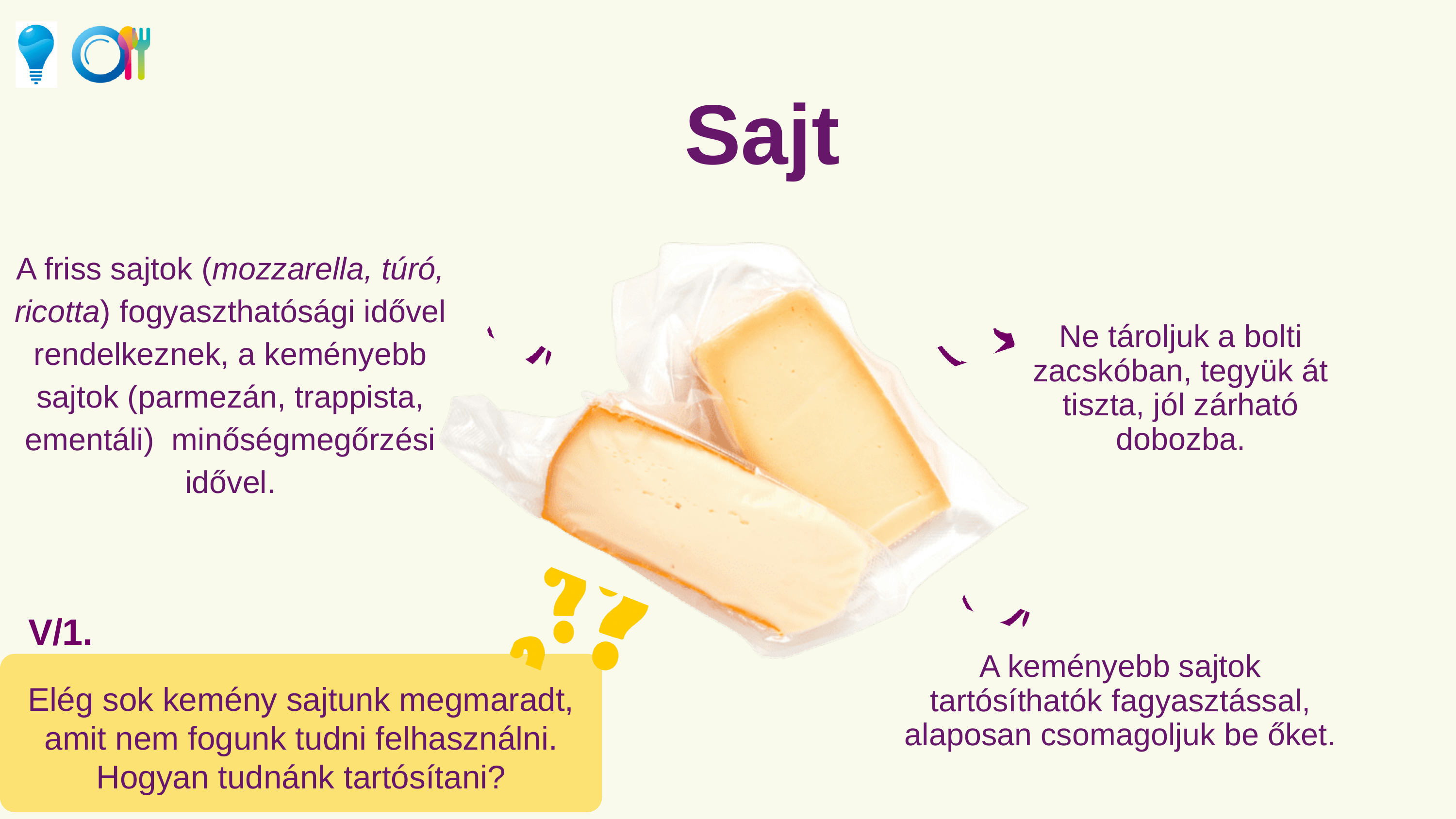

Sajt

A friss sajtok (mozzarella, túró, ricotta) fogyaszthatósági idővel rendelkeznek, a keményebb sajtok (parmezán, trappista, ementáli)  minőségmegőrzési idővel.
Ne tároljuk a bolti zacskóban, tegyük át tiszta, jól zárható dobozba.

V/1.
A keményebb sajtok tartósíthatók fagyasztással, alaposan csomagoljuk be őket.

Elég sok kemény sajtunk megmaradt, amit nem fogunk tudni felhasználni. Hogyan tudnánk tartósítani?